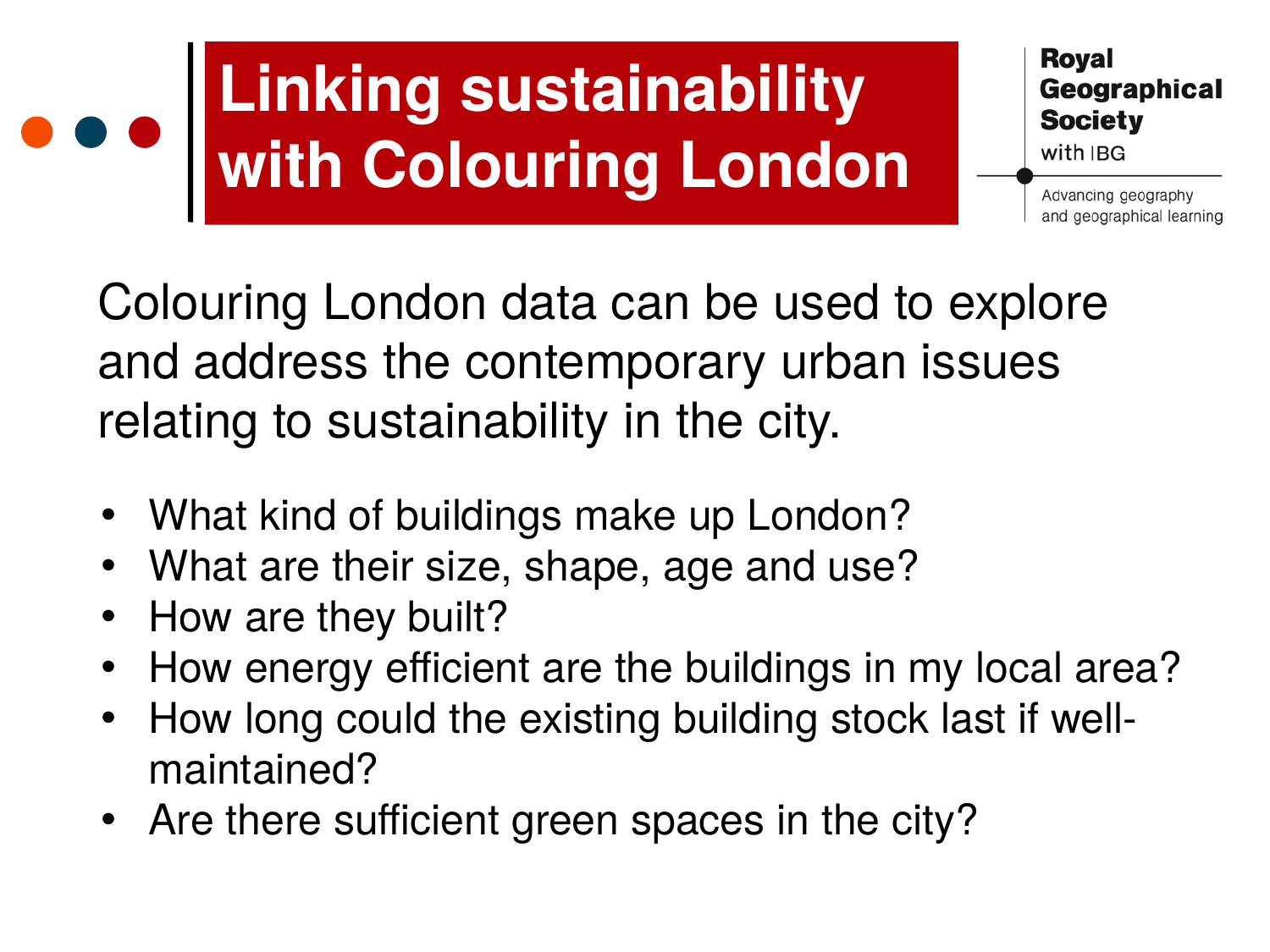

Linking sustainability with Colouring London
Colouring London data can be used to explore and address the contemporary urban issues relating to sustainability in the city.

What kind of buildings make up London?
What are their size, shape, age and use?
How are they built?
How energy efficient are the buildings in my local area?
How long could the existing building stock last if well-maintained?
Are there sufficient green spaces in the city?